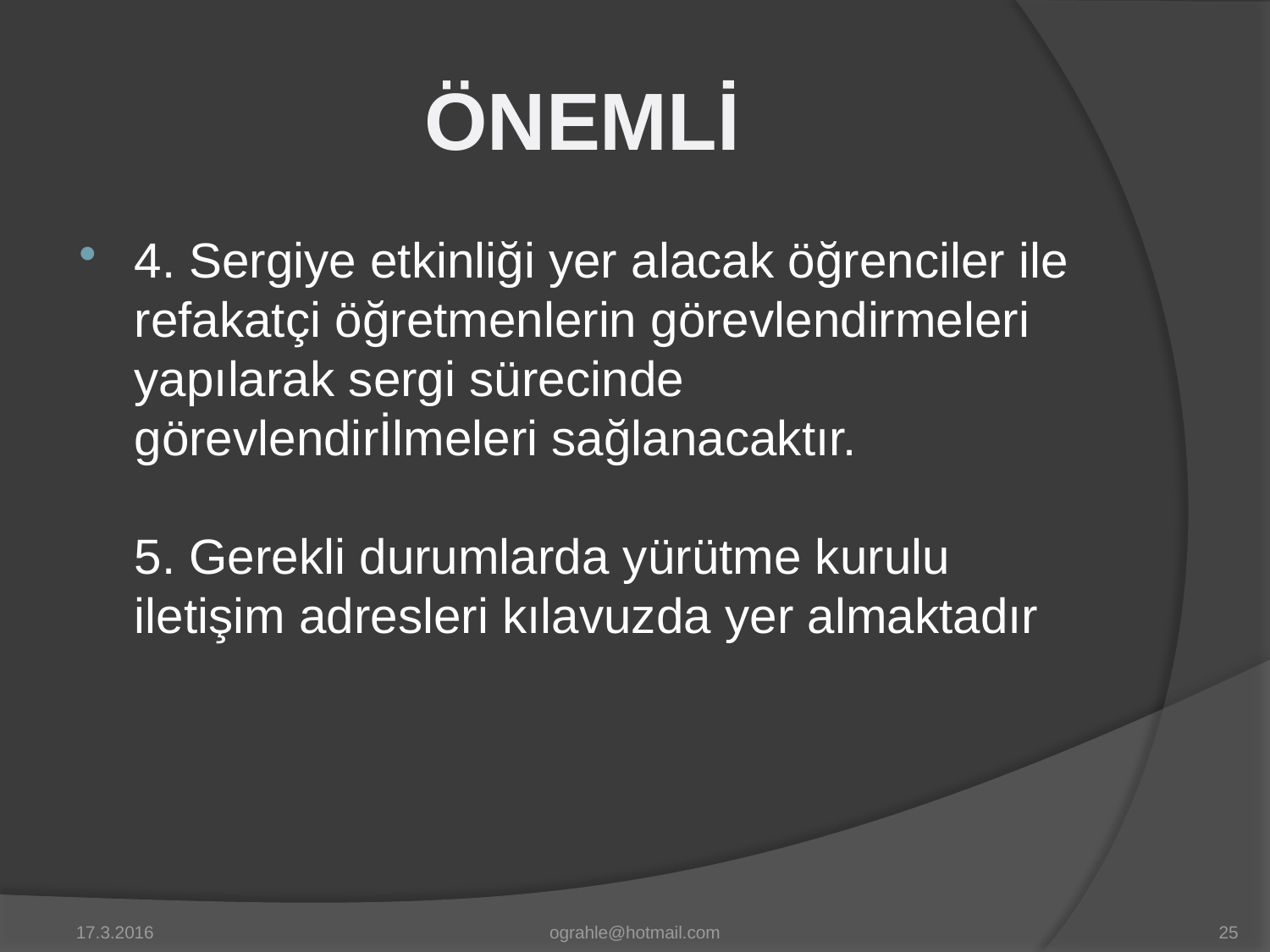

# ÖNEMLİ
4. Sergiye etkinliği yer alacak öğrenciler ile refakatçi öğretmenlerin görevlendirmeleri yapılarak sergi sürecinde görevlendirİlmeleri sağlanacaktır.
5. Gerekli durumlarda yürütme kurulu iletişim adresleri kılavuzda yer almaktadır

17.3.2016
ograhle@hotmail.com
25